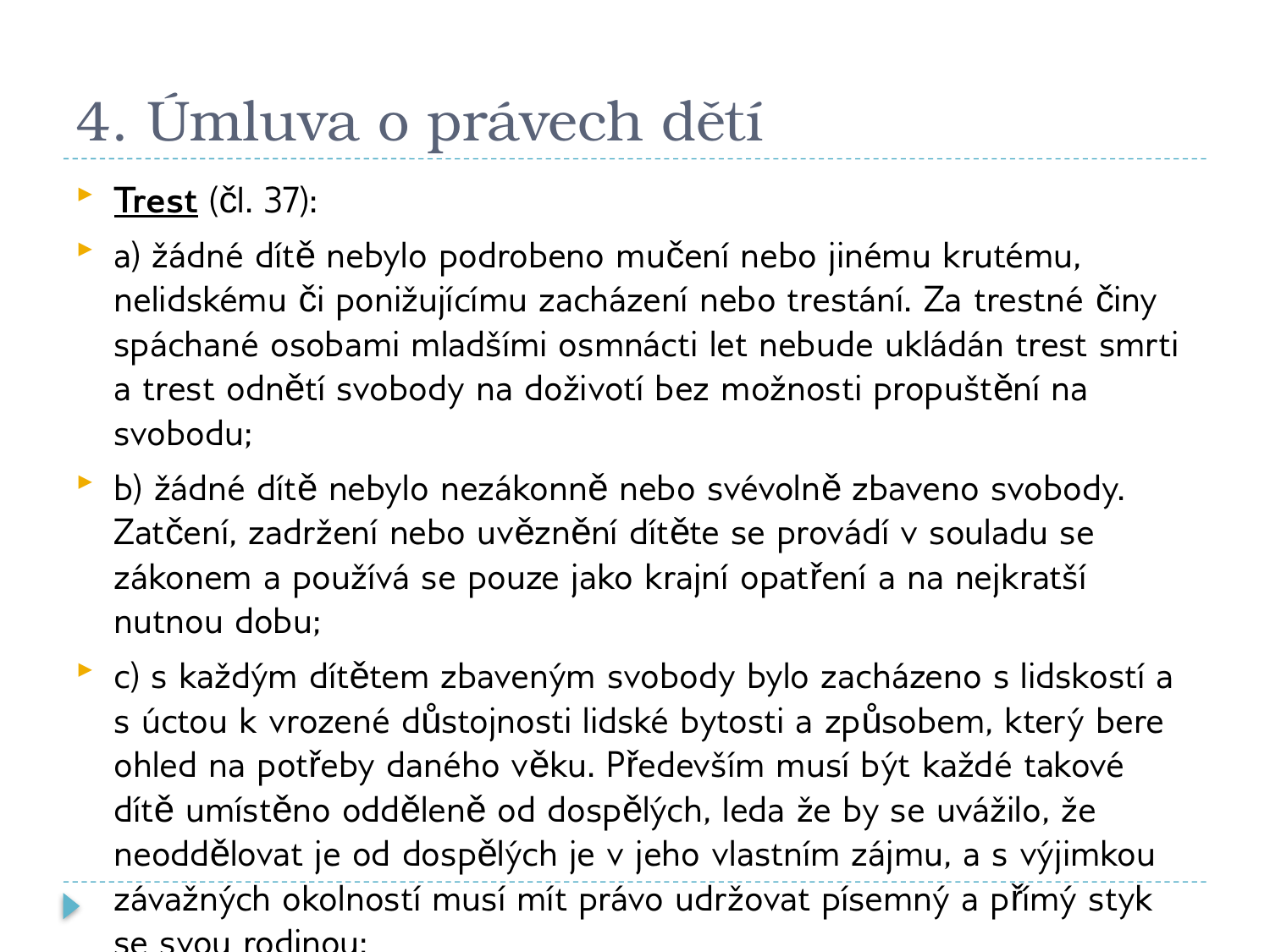

# 4. Úmluva o právech dětí
Trest (čl. 37):
a) žádné dítě nebylo podrobeno mučení nebo jinému krutému, nelidskému či ponižujícímu zacházení nebo trestání. Za trestné činy spáchané osobami mladšími osmnácti let nebude ukládán trest smrti a trest odnětí svobody na doživotí bez možnosti propuštění na svobodu;
b) žádné dítě nebylo nezákonně nebo svévolně zbaveno svobody. Zatčení, zadržení nebo uvěznění dítěte se provádí v souladu se zákonem a používá se pouze jako krajní opatření a na nejkratší nutnou dobu;
c) s každým dítětem zbaveným svobody bylo zacházeno s lidskostí a s úctou k vrozené důstojnosti lidské bytosti a způsobem, který bere ohled na potřeby daného věku. Především musí být každé takové dítě umístěno odděleně od dospělých, leda že by se uvážilo, že neoddělovat je od dospělých je v jeho vlastním zájmu, a s výjimkou závažných okolností musí mít právo udržovat písemný a přímý styk se svou rodinou;